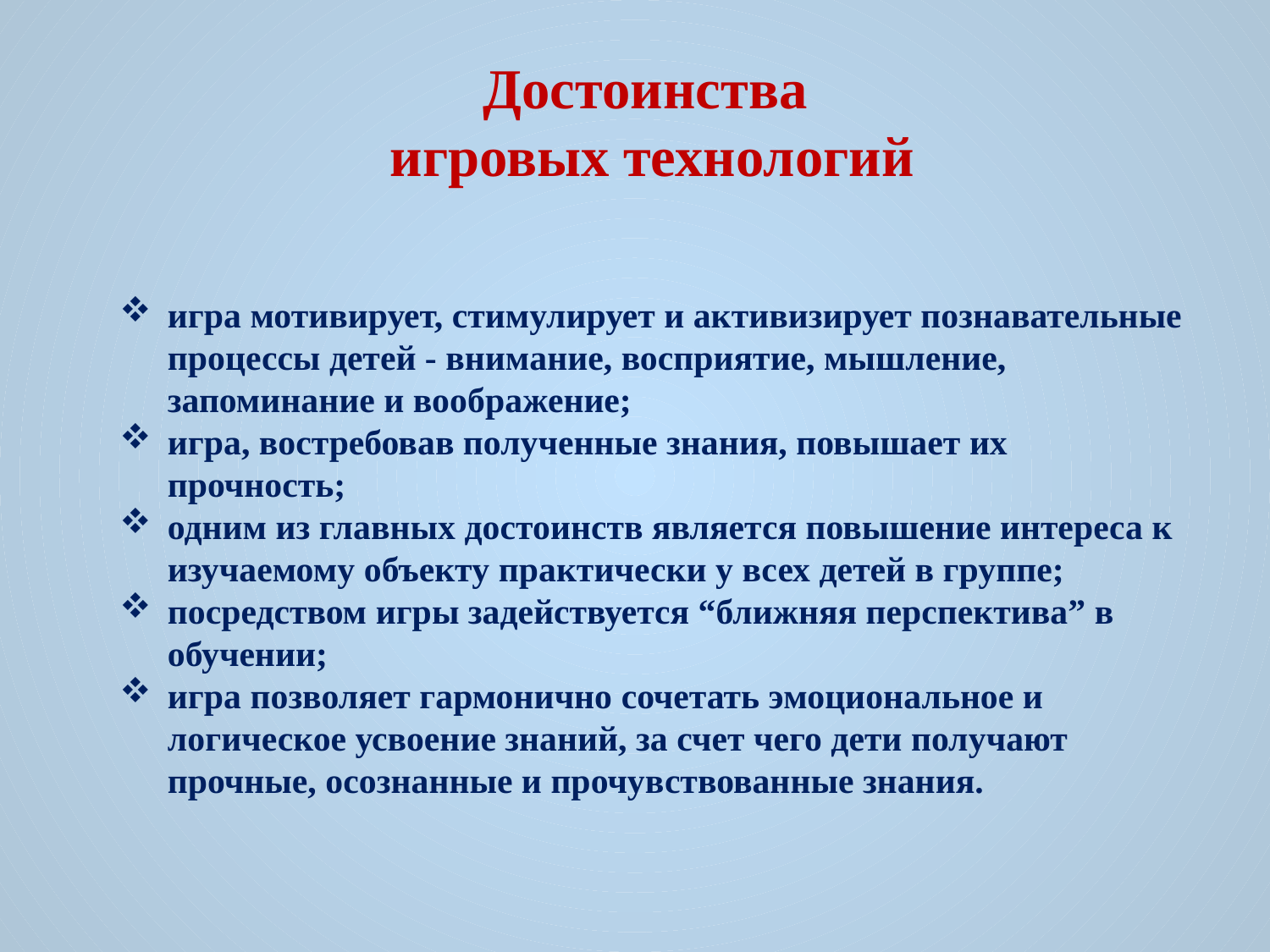

Достоинства
игровых технологий
игра мотивирует, стимулирует и активизирует познавательные процессы детей - внимание, восприятие, мышление, запоминание и воображение;
игра, востребовав полученные знания, повышает их прочность;
одним из главных достоинств является повышение интереса к изучаемому объекту практически у всех детей в группе;
посредством игры задействуется “ближняя перспектива” в обучении;
игра позволяет гармонично сочетать эмоциональное и логическое усвоение знаний, за счет чего дети получают прочные, осознанные и прочувствованные знания.